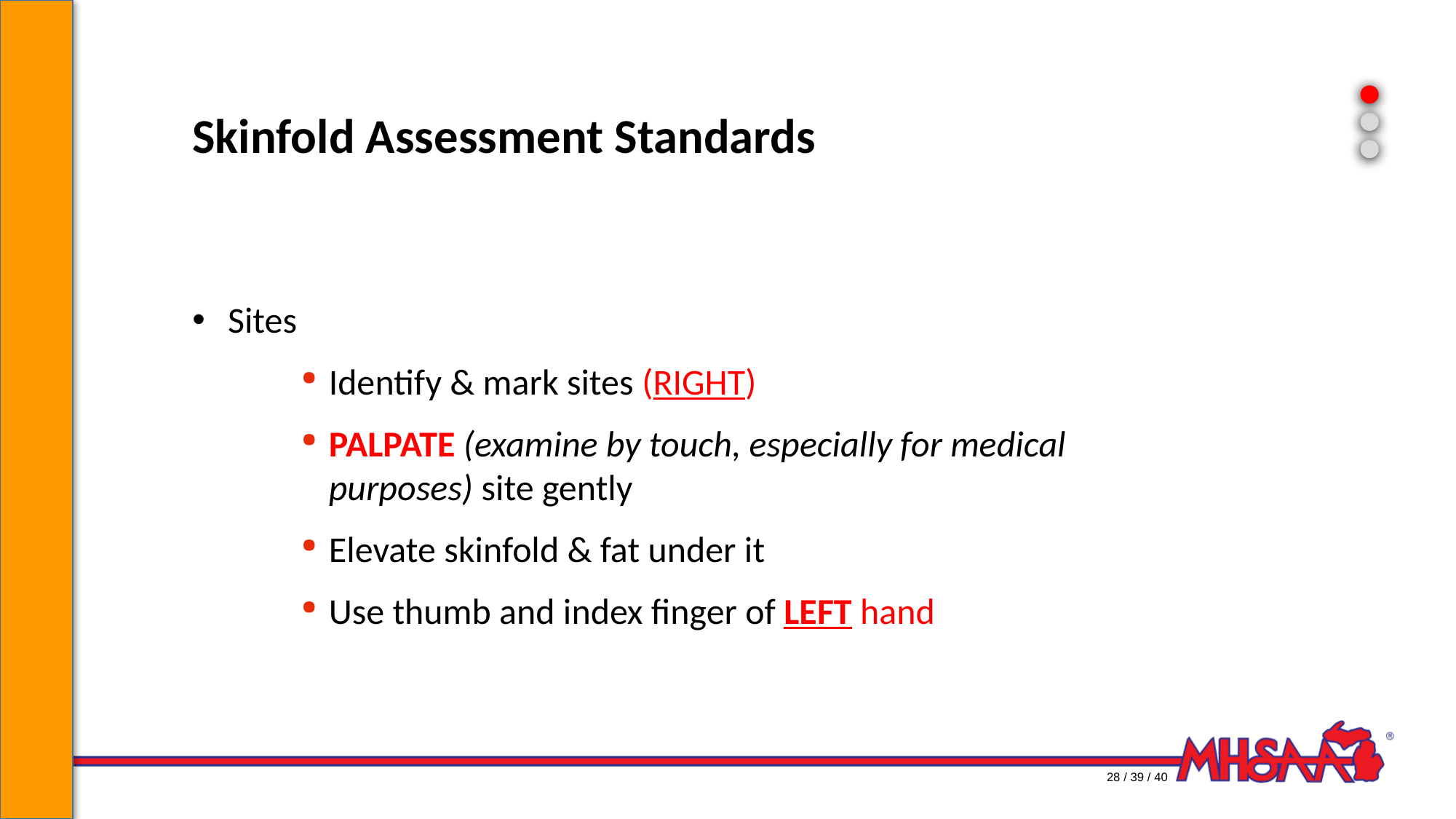

# Skinfold Assessment Standards

 Sites
Identify & mark sites (RIGHT)
PALPATE (examine by touch, especially for medical purposes) site gently
Elevate skinfold & fat under it
Use thumb and index finger of LEFT hand
28 / 39 / 40